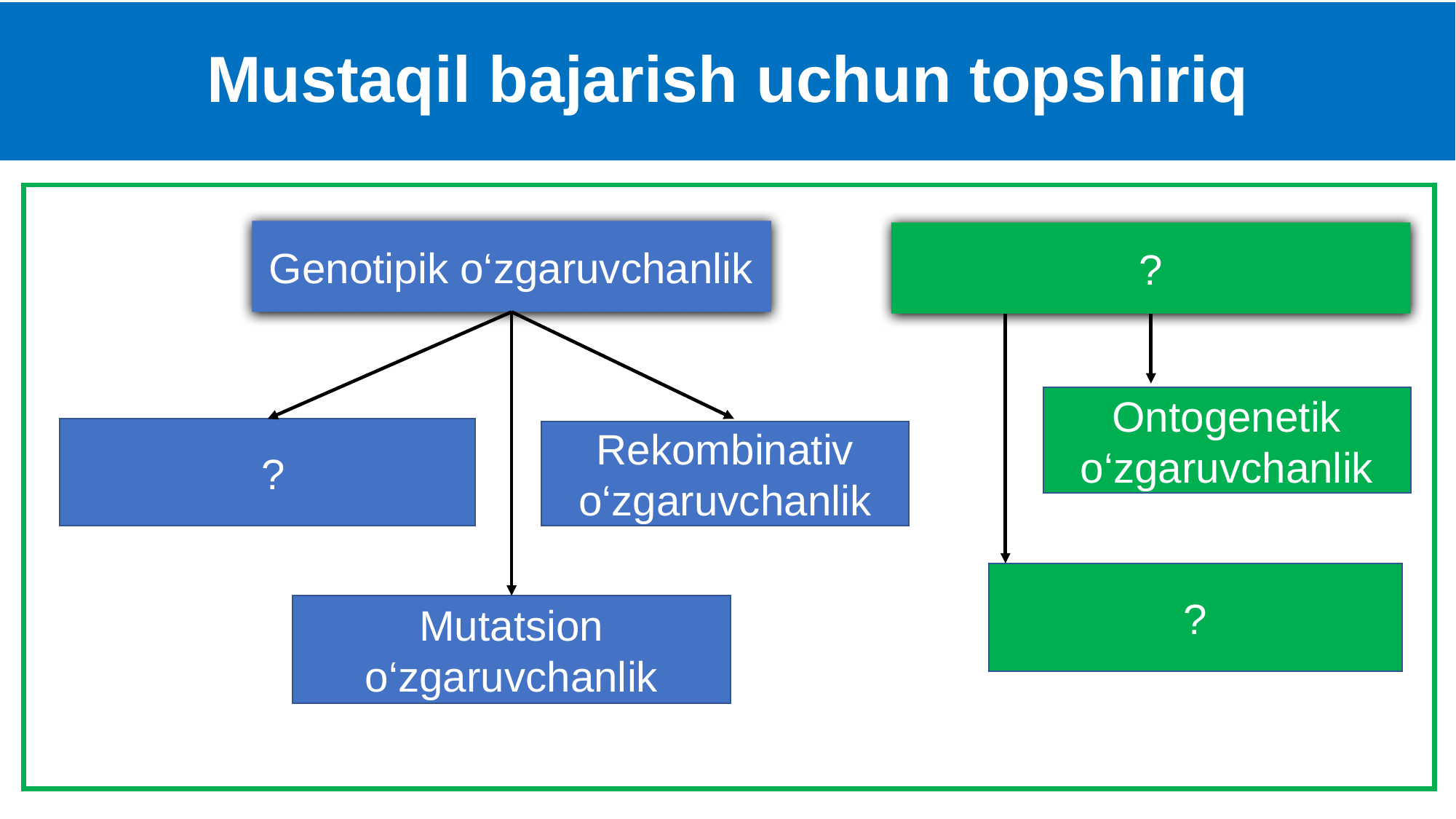

# Mustaqil bajarish uchun topshiriq

Genotipik o‘zgaruvchanlik
?
Ontogenetik o‘zgaruvchanlik
 ?
Rekombinativ
o‘zgaruvchanlik
?
Mutatsion o‘zgaruvchanlik